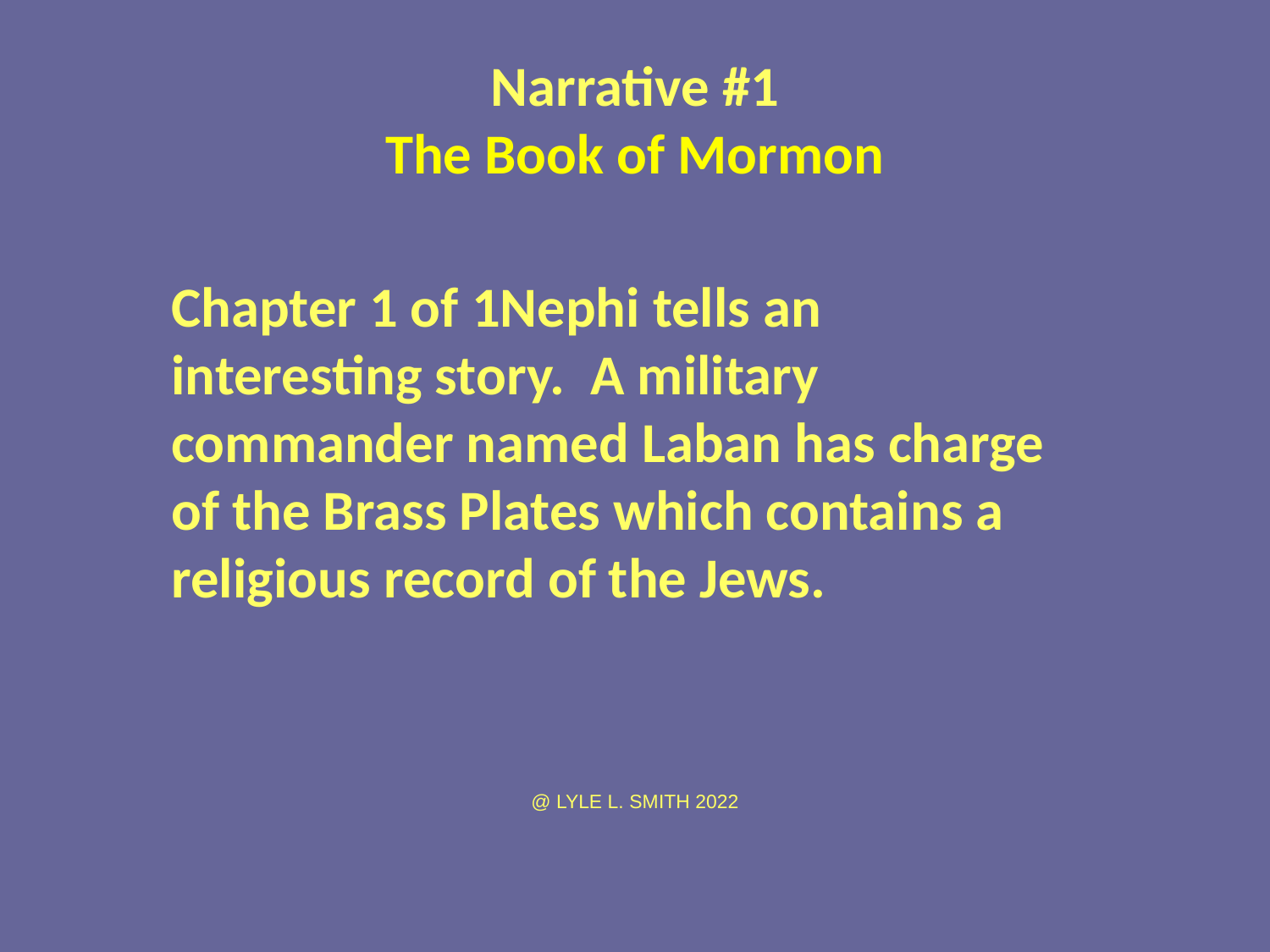

# Narrative #1 The Book of Mormon
Chapter 1 of 1Nephi tells an interesting story.  A military commander named Laban has charge of the Brass Plates which contains a religious record of the Jews.
@ LYLE L. SMITH 2022